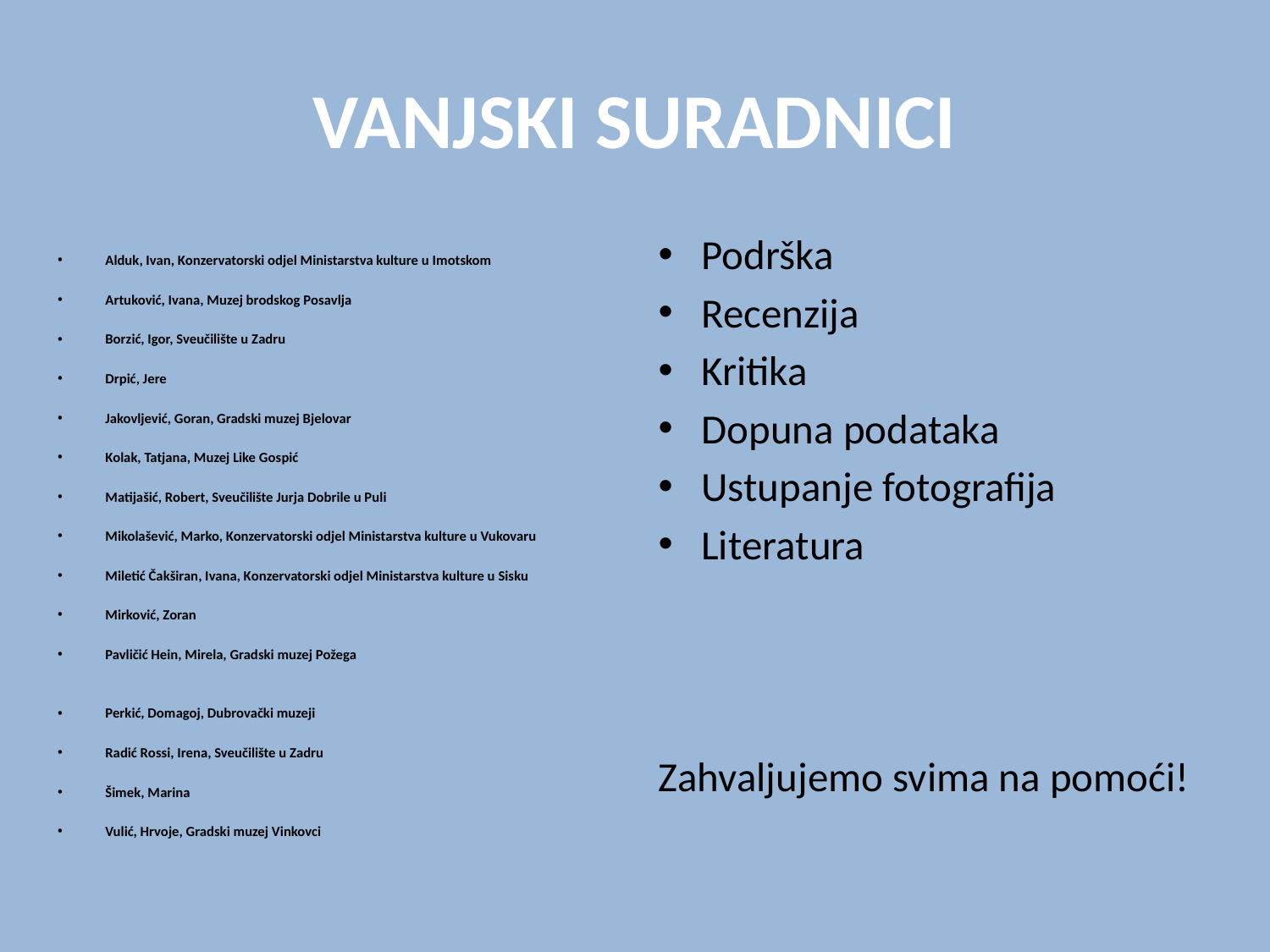

# VANJSKI SURADNICI

Alduk, Ivan, Konzervatorski odjel Ministarstva kulture u Imotskom

Artuković, Ivana, Muzej brodskog Posavlja

Borzić, Igor, Sveučilište u Zadru

Drpić, Jere

Jakovljević, Goran, Gradski muzej Bjelovar

Kolak, Tatjana, Muzej Like Gospić

Matijašić, Robert, Sveučilište Jurja Dobrile u Puli

Mikolašević, Marko, Konzervatorski odjel Ministarstva kulture u Vukovaru

Miletić Čakširan, Ivana, Konzervatorski odjel Ministarstva kulture u Sisku

Mirković, Zoran

Pavličić Hein, Mirela, Gradski muzej Požega

Perkić, Domagoj, Dubrovački muzeji

Radić Rossi, Irena, Sveučilište u Zadru

Šimek, Marina

Vulić, Hrvoje, Gradski muzej Vinkovci
Podrška
Recenzija
Kritika
Dopuna podataka
Ustupanje fotografija
Literatura

Zahvaljujemo svima na pomoći!